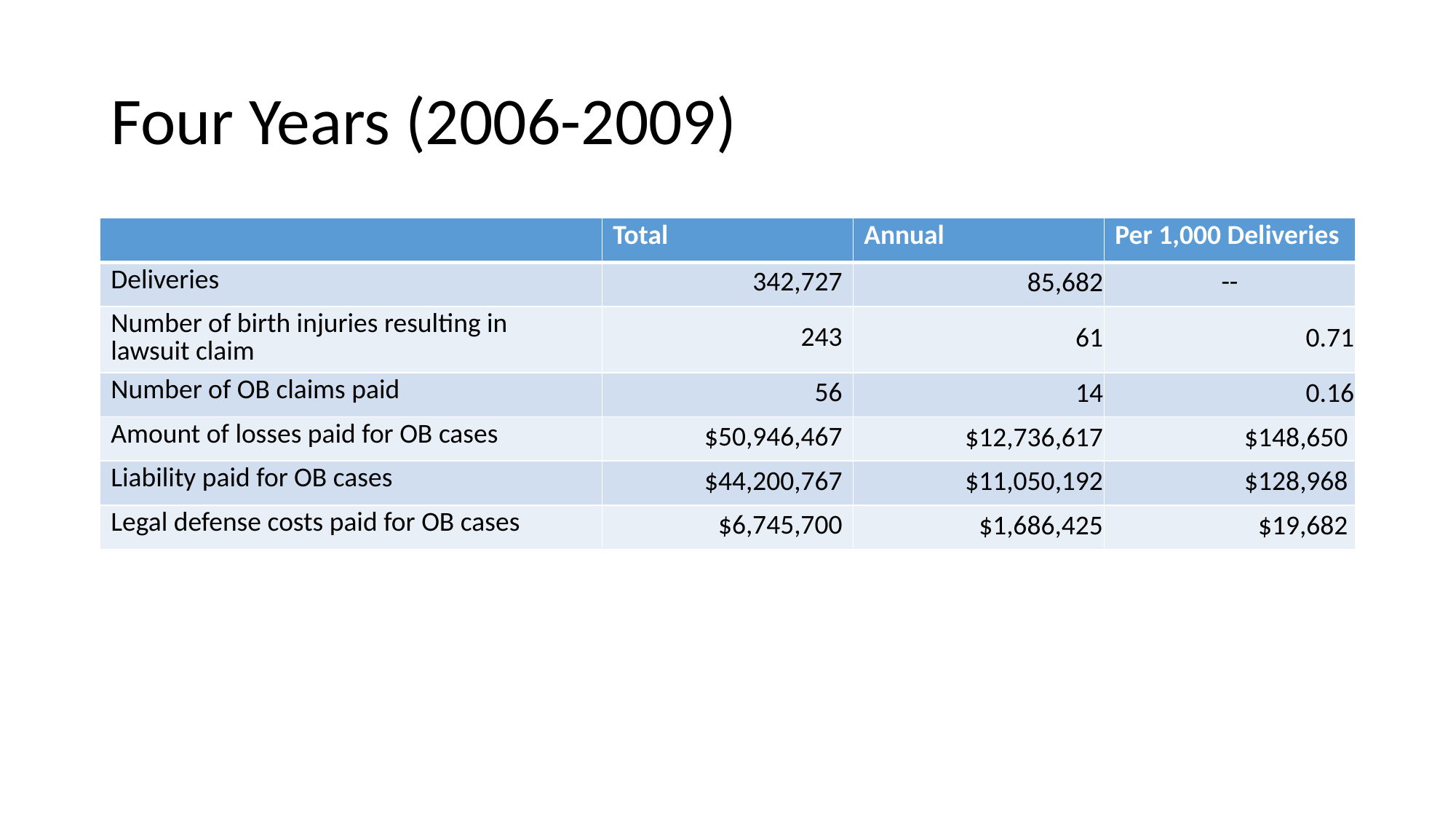

# Four Years (2006-2009)
|  | Total | Annual | Per 1,000 Deliveries |
| --- | --- | --- | --- |
| Deliveries | 342,727 | 85,682 | -- |
| Number of birth injuries resulting in lawsuit claim | 243 | 61 | 0.71 |
| Number of OB claims paid | 56 | 14 | 0.16 |
| Amount of losses paid for OB cases | $50,946,467 | $12,736,617 | $148,650 |
| Liability paid for OB cases | $44,200,767 | $11,050,192 | $128,968 |
| Legal defense costs paid for OB cases | $6,745,700 | $1,686,425 | $19,682 |